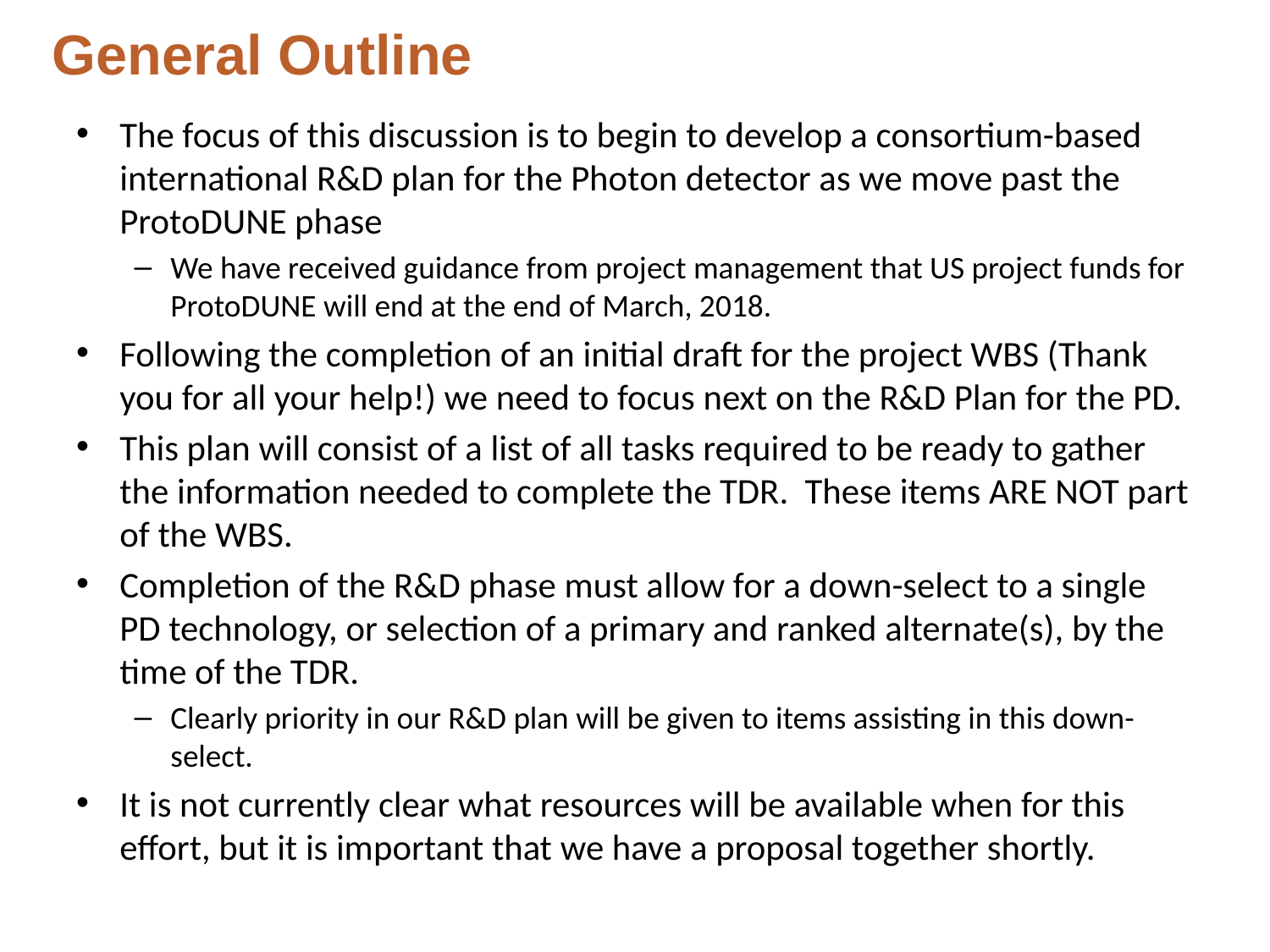

General Outline
The focus of this discussion is to begin to develop a consortium-based international R&D plan for the Photon detector as we move past the ProtoDUNE phase
We have received guidance from project management that US project funds for ProtoDUNE will end at the end of March, 2018.
Following the completion of an initial draft for the project WBS (Thank you for all your help!) we need to focus next on the R&D Plan for the PD.
This plan will consist of a list of all tasks required to be ready to gather the information needed to complete the TDR.  These items ARE NOT part of the WBS.
Completion of the R&D phase must allow for a down-select to a single PD technology, or selection of a primary and ranked alternate(s), by the time of the TDR.
Clearly priority in our R&D plan will be given to items assisting in this down-select.
It is not currently clear what resources will be available when for this effort, but it is important that we have a proposal together shortly.